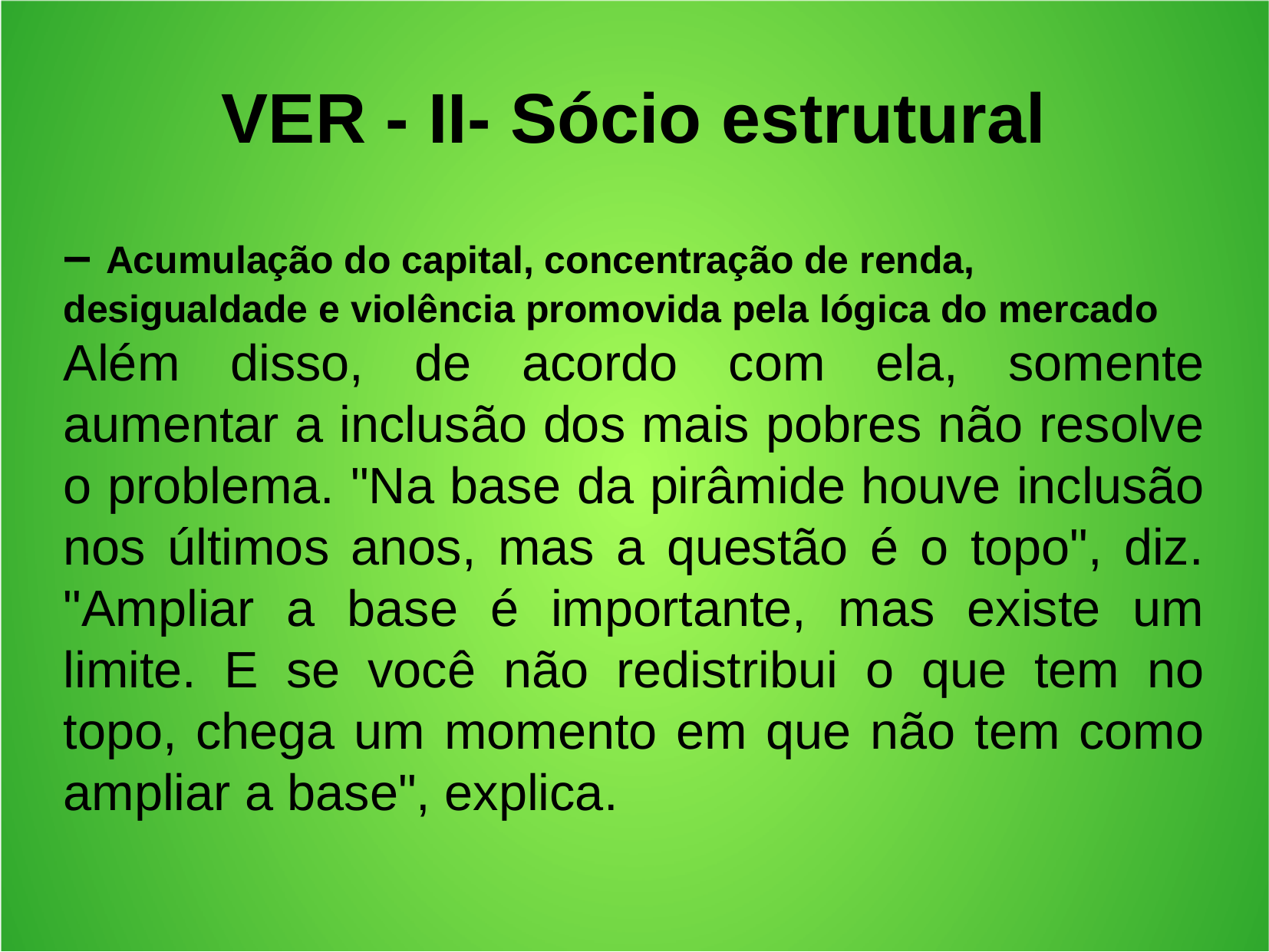

VER - II- Sócio estrutural
– Acumulação do capital, concentração de renda, desigualdade e violência promovida pela lógica do mercado
Além disso, de acordo com ela, somente aumentar a inclusão dos mais pobres não resolve o problema. "Na base da pirâmide houve inclusão nos últimos anos, mas a questão é o topo", diz. "Ampliar a base é importante, mas existe um limite. E se você não redistribui o que tem no topo, chega um momento em que não tem como ampliar a base", explica.